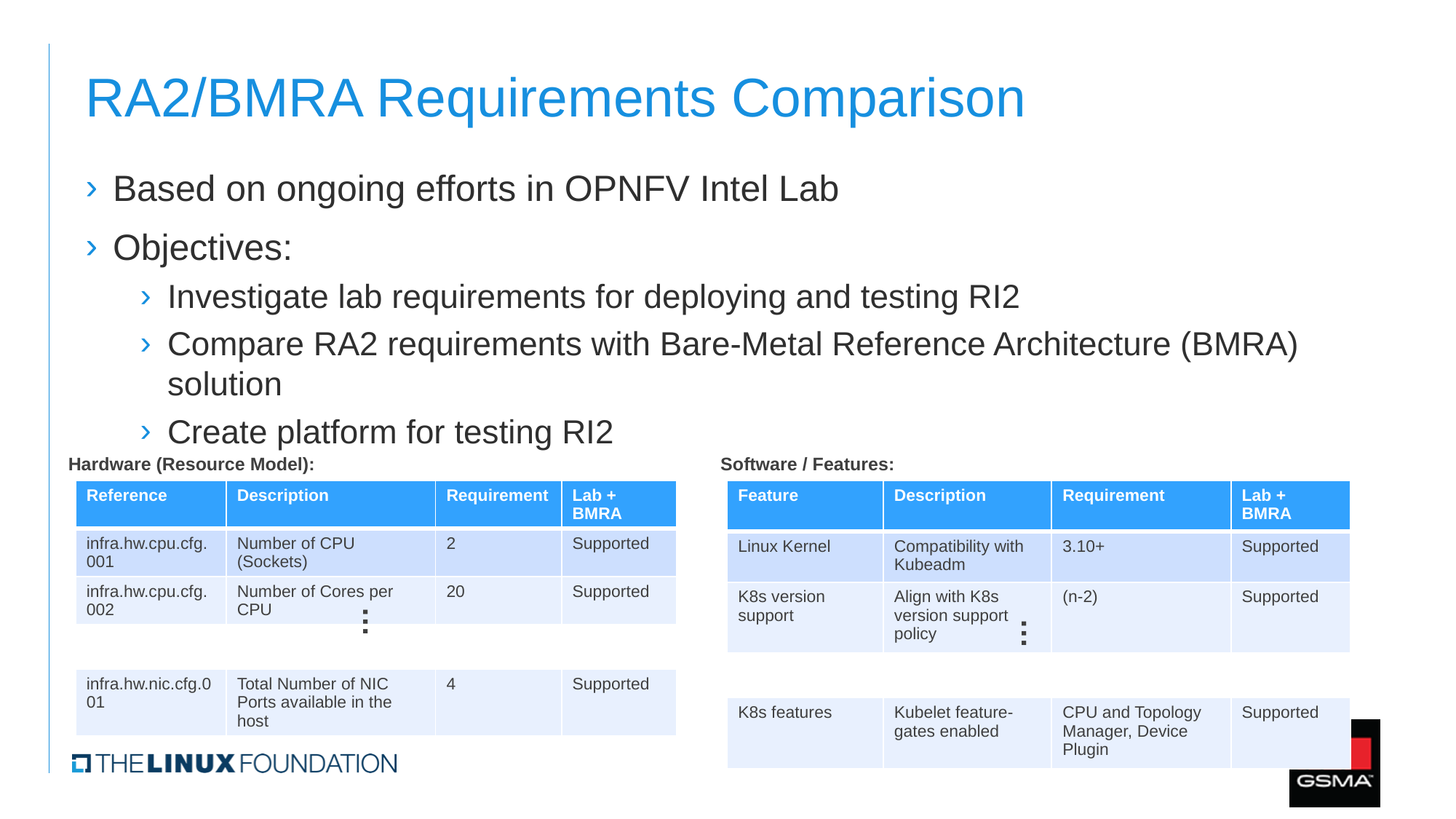

# RA2/BMRA Requirements Comparison
Based on ongoing efforts in OPNFV Intel Lab
Objectives:
Investigate lab requirements for deploying and testing RI2
Compare RA2 requirements with Bare-Metal Reference Architecture (BMRA) solution
Create platform for testing RI2

Hardware (Resource Model):
Software / Features:
| Reference | Description | Requirement | Lab + BMRA |
| --- | --- | --- | --- |
| infra.hw.cpu.cfg.001 | Number of CPU (Sockets) | 2 | Supported |
| infra.hw.cpu.cfg.002 | Number of Cores per CPU | 20 | Supported |
|  |  |  |  |
| infra.hw.nic.cfg.001 | Total Number of NIC Ports available in the host | 4 | Supported |
| Feature | Description | Requirement | Lab + BMRA |
| --- | --- | --- | --- |
| Linux Kernel | Compatibility with Kubeadm | 3.10+ | Supported |
| K8s version support | Align with K8s version support policy | (n-2) | Supported |
|  |  |  |  |
| K8s features | Kubelet feature-gates enabled | CPU and Topology Manager, Device Plugin | Supported |
…
…